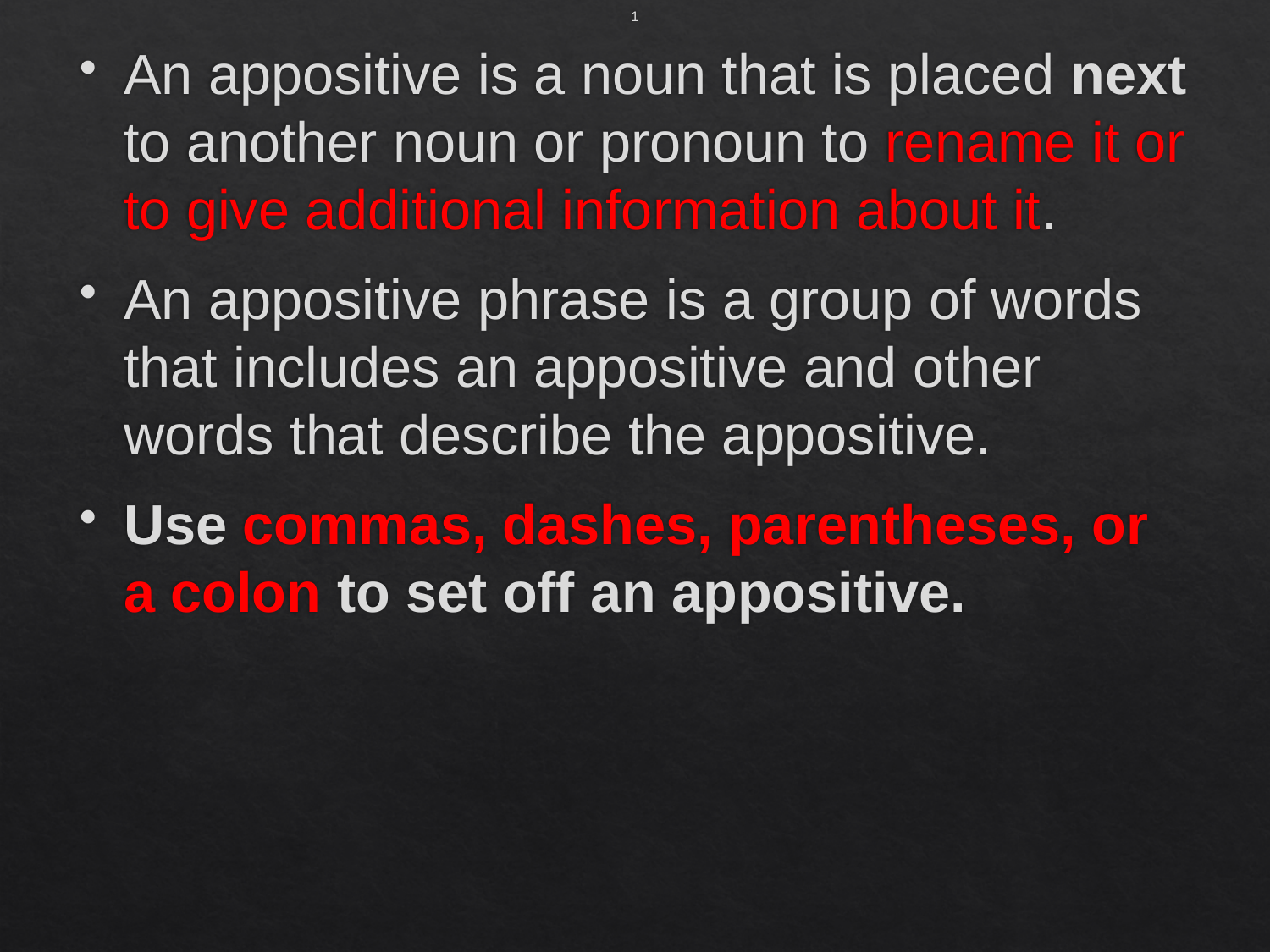

# 1
An appositive is a noun that is placed next to another noun or pronoun to rename it or to give additional information about it.
An appositive phrase is a group of words that includes an appositive and other words that describe the appositive.
Use commas, dashes, parentheses, or a colon to set off an appositive.